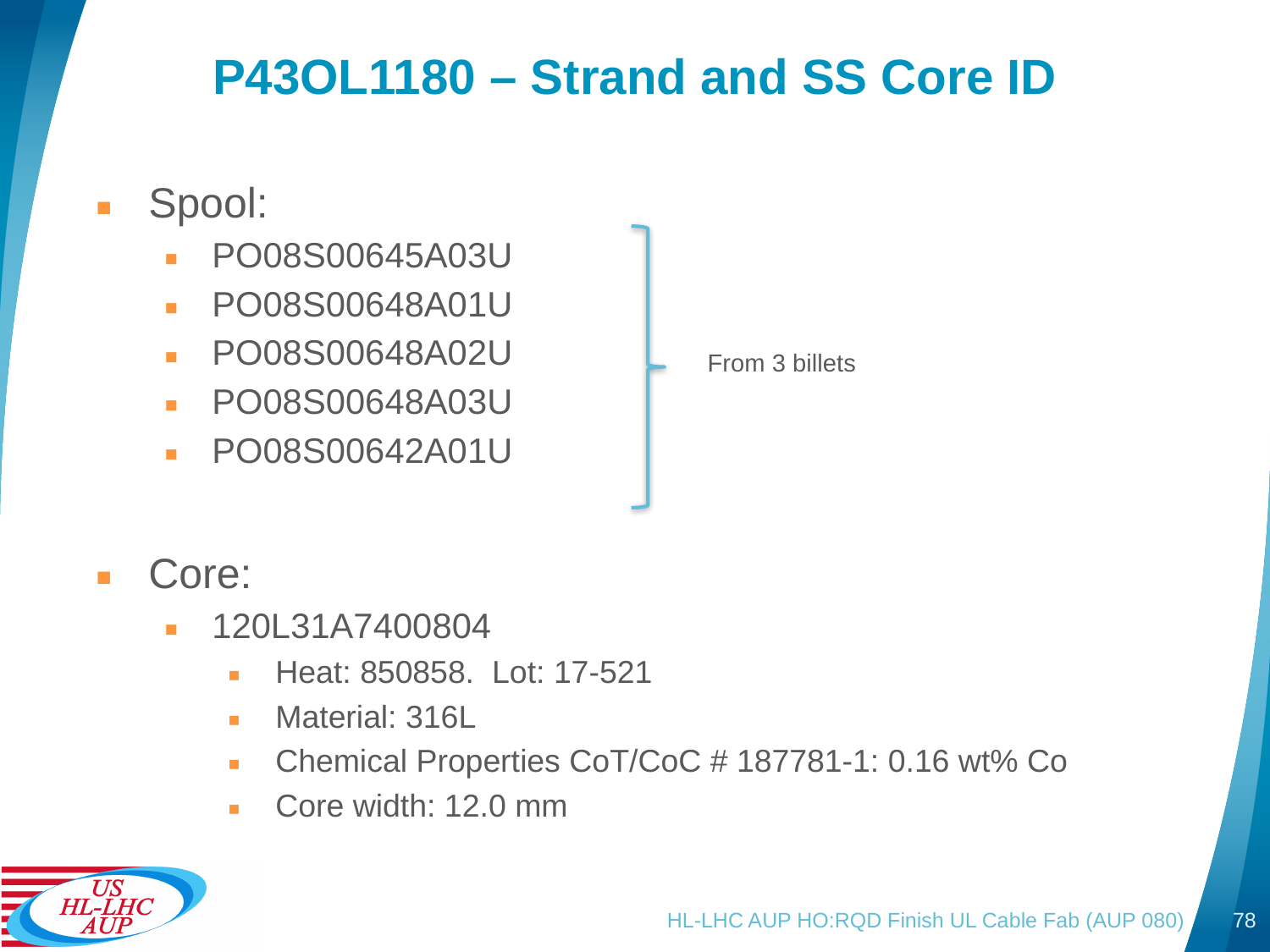

# P43OL1180 – Strand and SS Core ID
Spool:
PO08S00645A03U
PO08S00648A01U
PO08S00648A02U
PO08S00648A03U
PO08S00642A01U

Core:
120L31A7400804
Heat: 850858.  Lot: 17-521
Material: 316L
Chemical Properties CoT/CoC # 187781-1: 0.16 wt% Co
Core width: 12.0 mm

From 3 billets
HL-LHC AUP HO:RQD Finish UL Cable Fab (AUP 080)
78